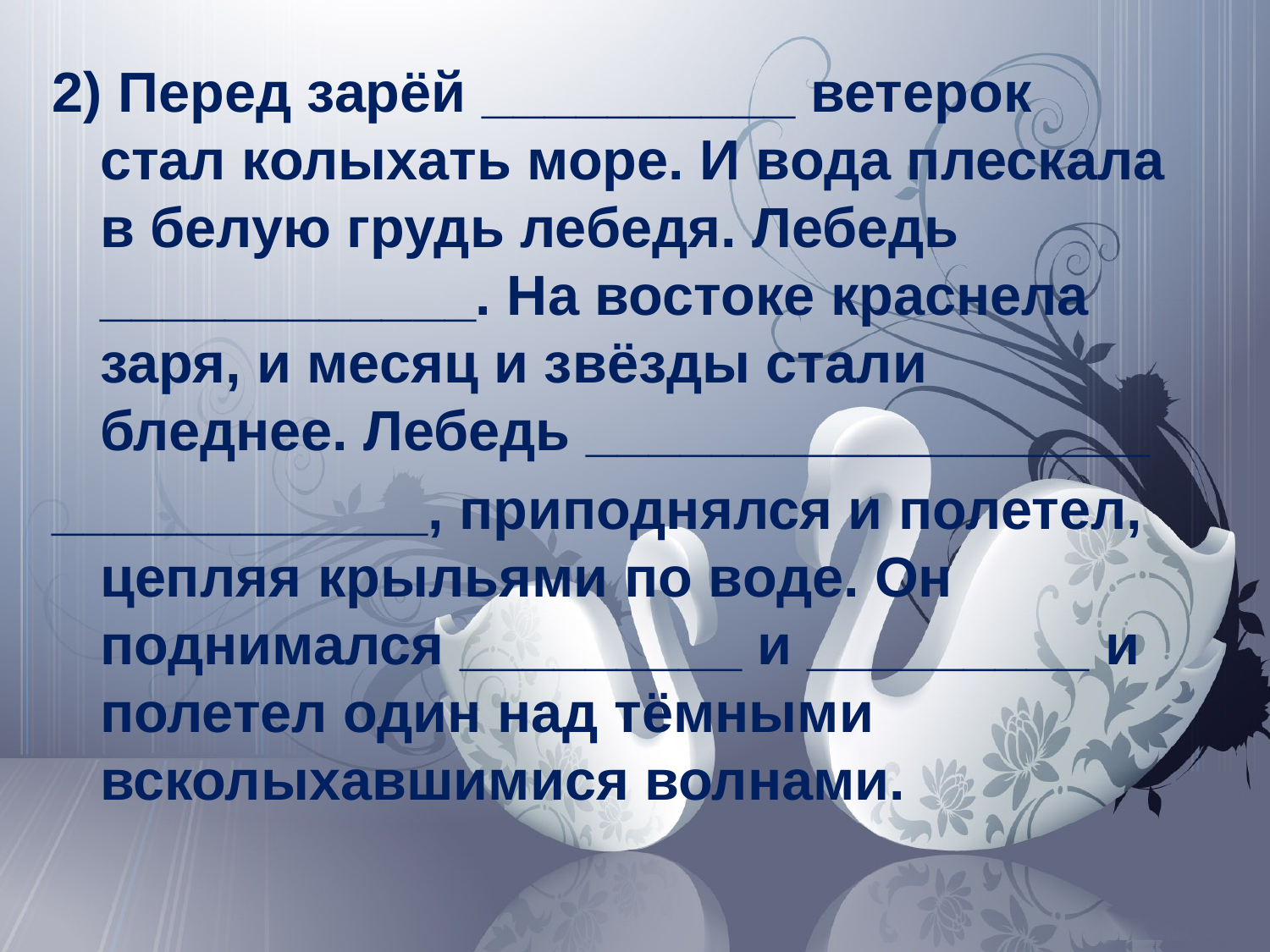

2) Перед зарёй __________ ветерок стал колыхать море. И вода плескала в белую грудь лебедя. Лебедь ____________. На востоке краснела заря, и месяц и звёзды стали бледнее. Лебедь __________________
____________, приподнялся и полетел, цепляя крыльями по воде. Он поднимался _________ и _________ и полетел один над тёмными всколыхавшимися волнами.